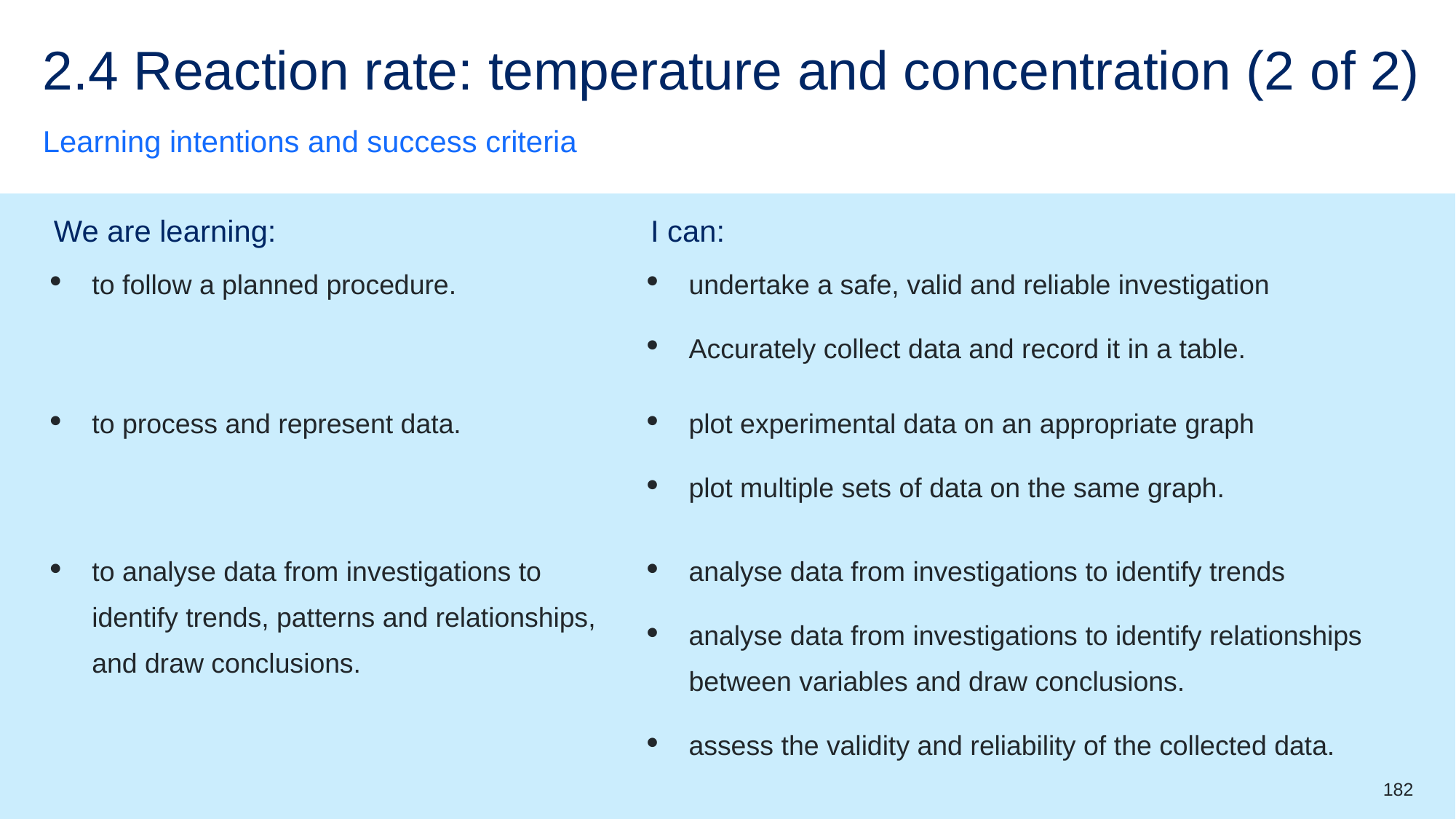

# 2.4 Reaction rate: temperature and concentration (2 of 2)
Learning intentions and success criteria
| We are learning: | I can: |
| --- | --- |
| to follow a planned procedure. | undertake a safe, valid and reliable investigation Accurately collect data and record it in a table. |
| to process and represent data. | plot experimental data on an appropriate graph plot multiple sets of data on the same graph. |
| to analyse data from investigations to identify trends, patterns and relationships, and draw conclusions. | analyse data from investigations to identify trends analyse data from investigations to identify relationships between variables and draw conclusions. assess the validity and reliability of the collected data. |
182